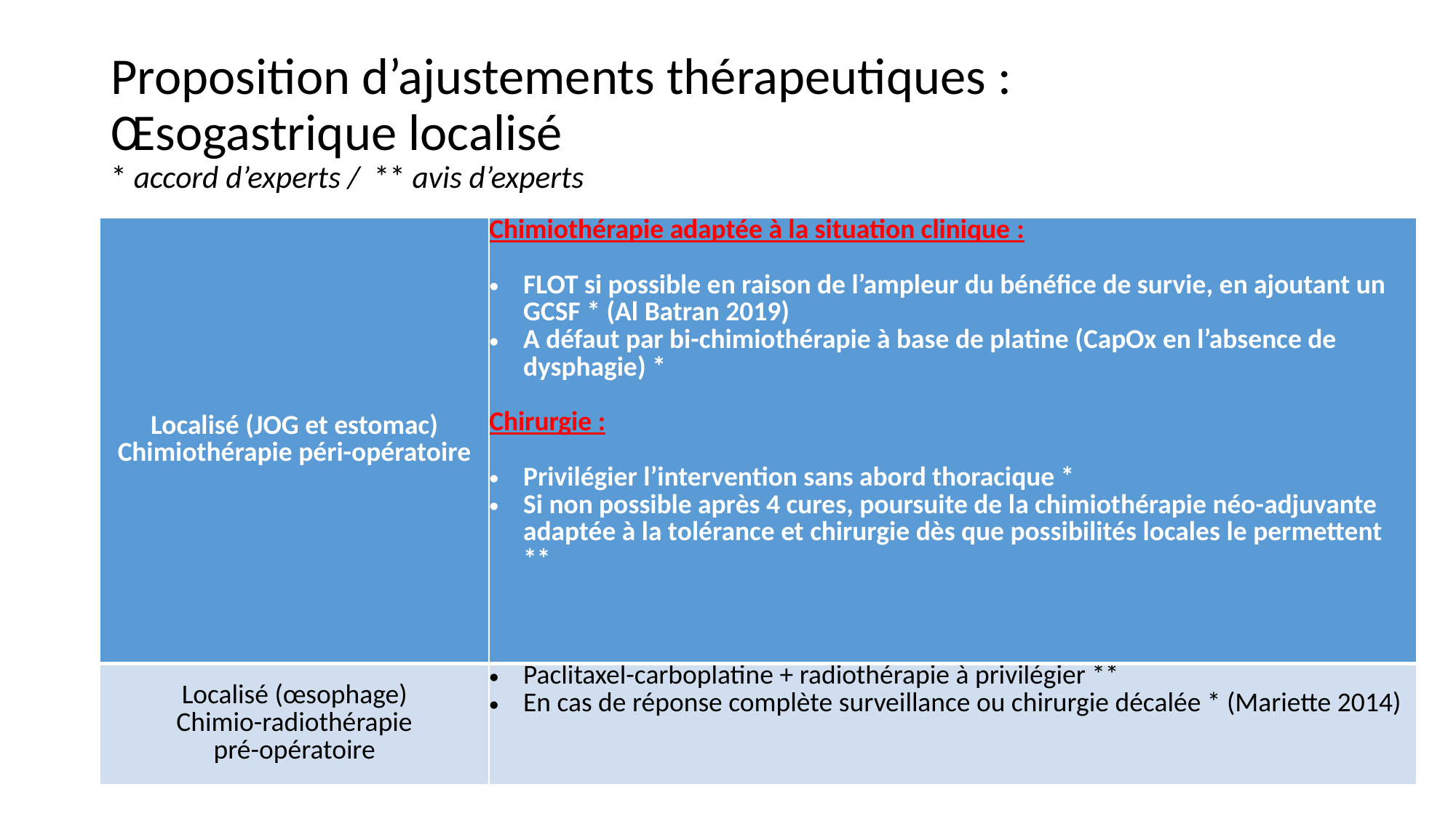

# Proposition d’ajustements thérapeutiques : Œsogastrique localisé * accord d’experts /  ** avis d’experts
| Localisé (JOG et estomac) Chimiothérapie péri-opératoire | Chimiothérapie adaptée à la situation clinique : FLOT si possible en raison de l’ampleur du bénéfice de survie, en ajoutant un GCSF \* (Al Batran 2019) A défaut par bi-chimiothérapie à base de platine (CapOx en l’absence de dysphagie) \*   Chirurgie : Privilégier l’intervention sans abord thoracique \* Si non possible après 4 cures, poursuite de la chimiothérapie néo-adjuvante adaptée à la tolérance et chirurgie dès que possibilités locales le permettent \*\* |
| --- | --- |
| Localisé (œsophage) Chimio-radiothérapie pré-opératoire | Paclitaxel-carboplatine + radiothérapie à privilégier \*\* En cas de réponse complète surveillance ou chirurgie décalée \* (Mariette 2014) |